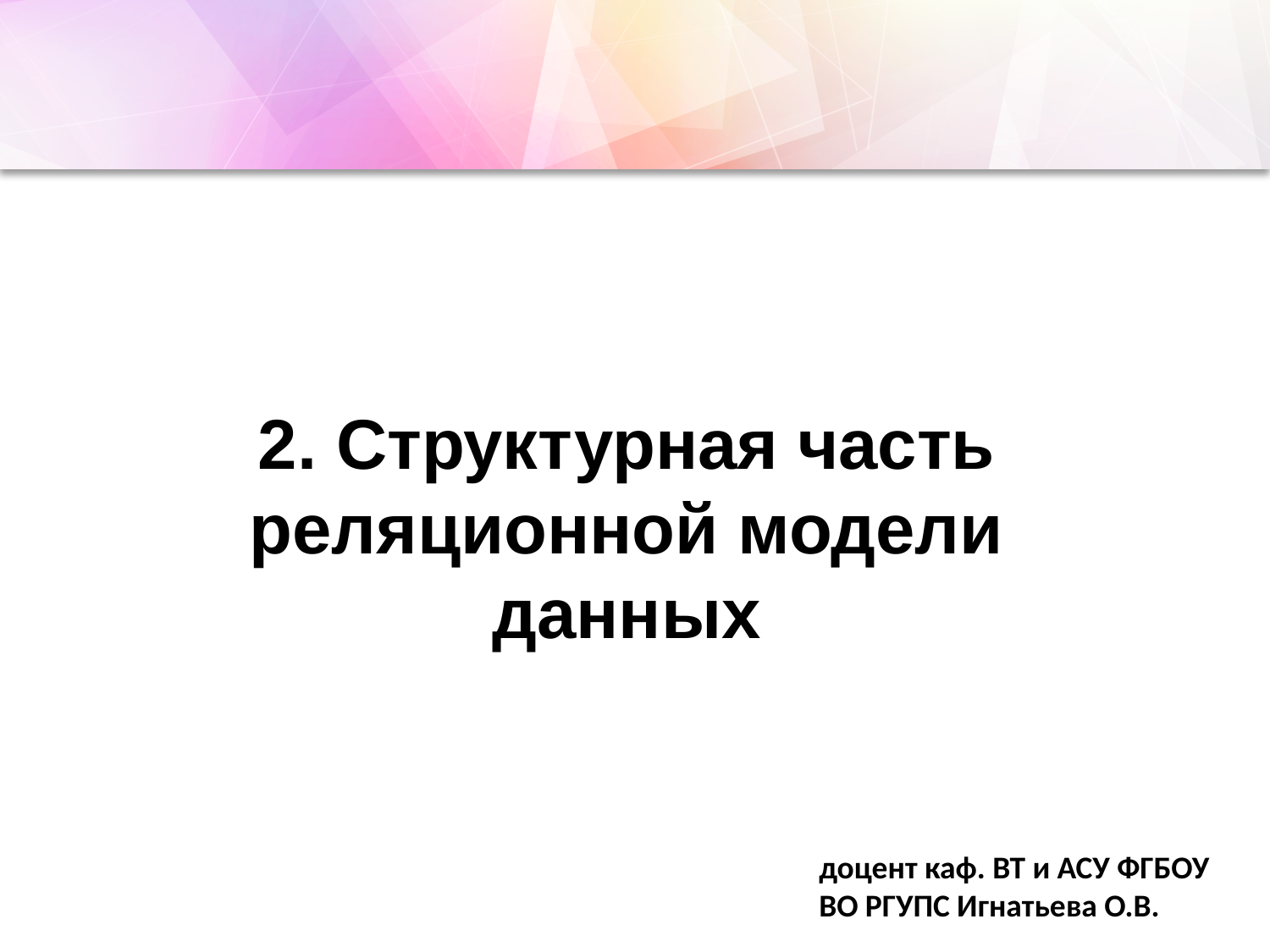

2. Структурная часть реляционной модели данных
доцент каф. ВТ и АСУ ФГБОУ ВО РГУПС Игнатьева О.В.